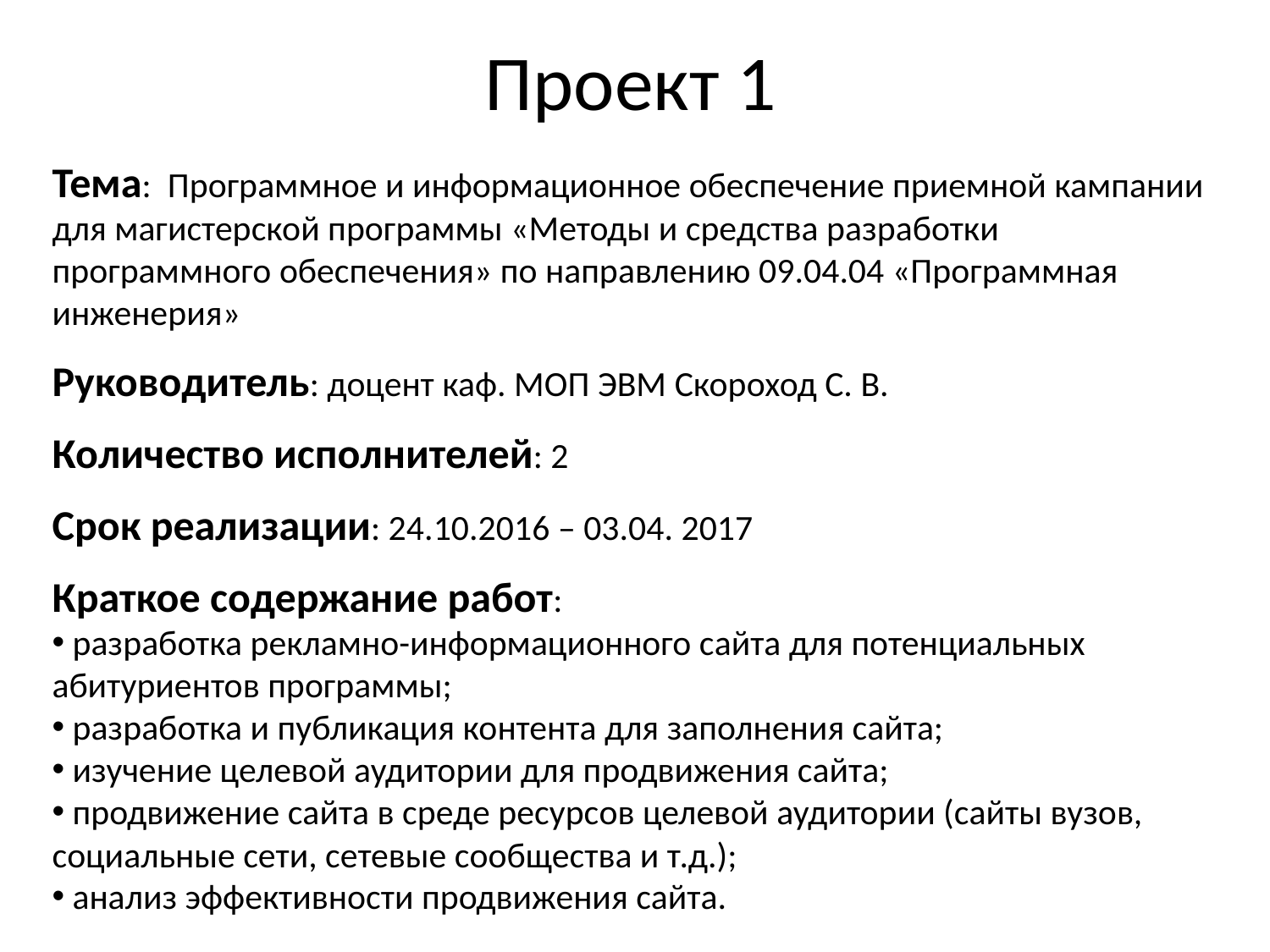

# Проект 1
Тема:  Программное и информационное обеспечение приемной кампании для магистерской программы «Методы и средства разработки программного обеспечения» по направлению 09.04.04 «Программная инженерия»

Руководитель: доцент каф. МОП ЭВМ Скороход С. В.

Количество исполнителей: 2

Срок реализации: 24.10.2016 – 03.04. 2017

Краткое содержание работ:
 разработка рекламно-информационного сайта для потенциальных абитуриентов программы;
 разработка и публикация контента для заполнения сайта;
 изучение целевой аудитории для продвижения сайта;
 продвижение сайта в среде ресурсов целевой аудитории (сайты вузов, социальные сети, сетевые сообщества и т.д.);
 анализ эффективности продвижения сайта.